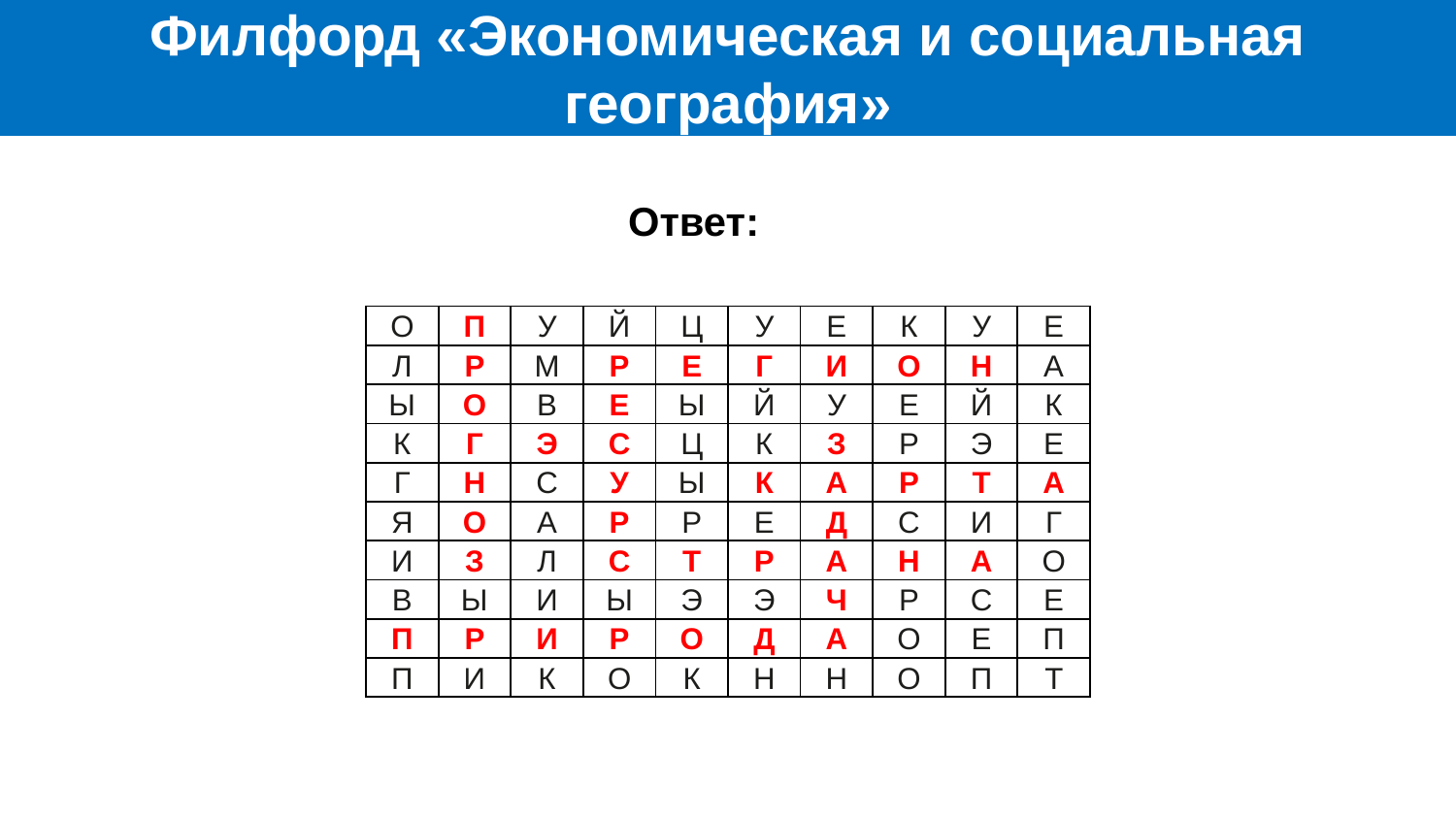

Филфорд «Экономическая и социальная география»
Ответ:
| О | П | У | Й | Ц | У | Е | К | У | Е |
| --- | --- | --- | --- | --- | --- | --- | --- | --- | --- |
| Л | Р | М | Р | Е | Г | И | О | Н | А |
| Ы | О | В | Е | Ы | Й | У | Е | Й | К |
| К | Г | Э | С | Ц | К | З | Р | Э | Е |
| Г | Н | С | У | Ы | К | А | Р | Т | А |
| Я | О | А | Р | Р | Е | Д | С | И | Г |
| И | З | Л | С | Т | Р | А | Н | А | О |
| В | Ы | И | Ы | Э | Э | Ч | Р | С | Е |
| П | Р | И | Р | О | Д | А | О | Е | П |
| П | И | К | О | К | Н | Н | О | П | Т |